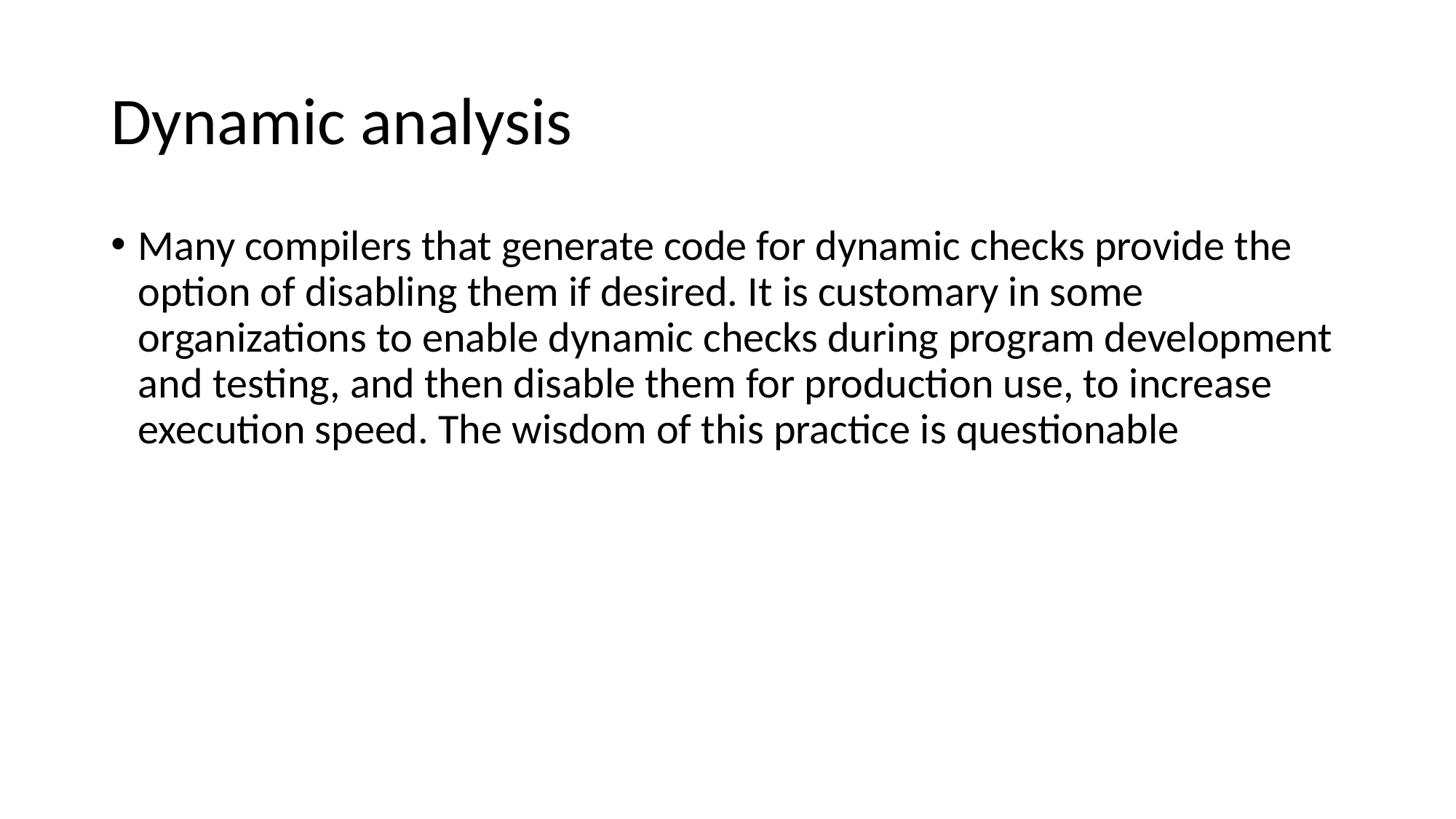

# Dynamic analysis
Many compilers that generate code for dynamic checks provide the option of disabling them if desired. It is customary in some organizations to enable dynamic checks during program development and testing, and then disable them for production use, to increase execution speed. The wisdom of this practice is questionable